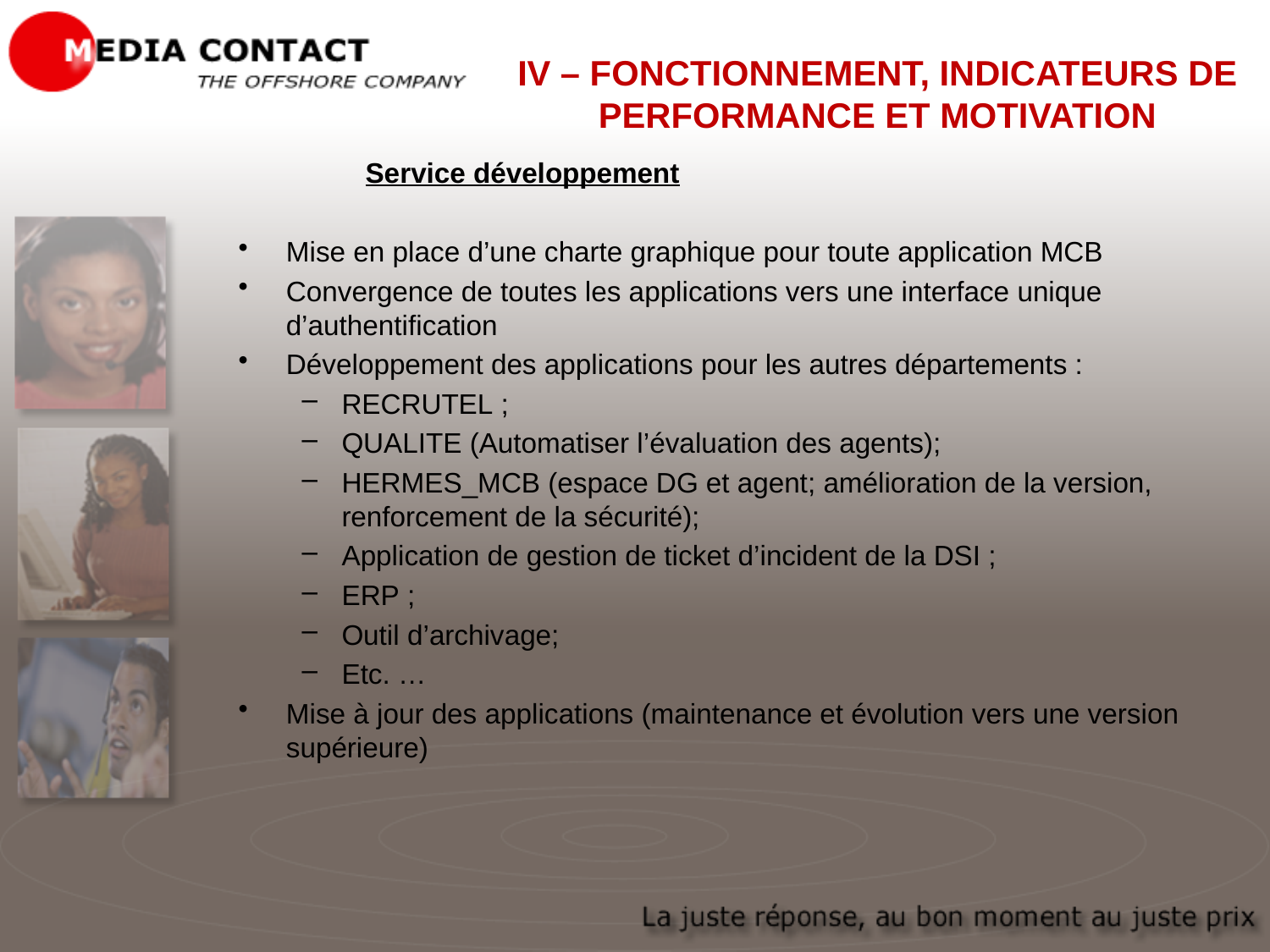

IV – FONCTIONNEMENT, INDICATEURS DE PERFORMANCE ET MOTIVATION
	Service développement

Mise en place d’une charte graphique pour toute application MCB
Convergence de toutes les applications vers une interface unique d’authentification
Développement des applications pour les autres départements :
RECRUTEL ;
QUALITE (Automatiser l’évaluation des agents);
HERMES_MCB (espace DG et agent; amélioration de la version, renforcement de la sécurité);
Application de gestion de ticket d’incident de la DSI ;
ERP ;
Outil d’archivage;
Etc. …
Mise à jour des applications (maintenance et évolution vers une version supérieure)